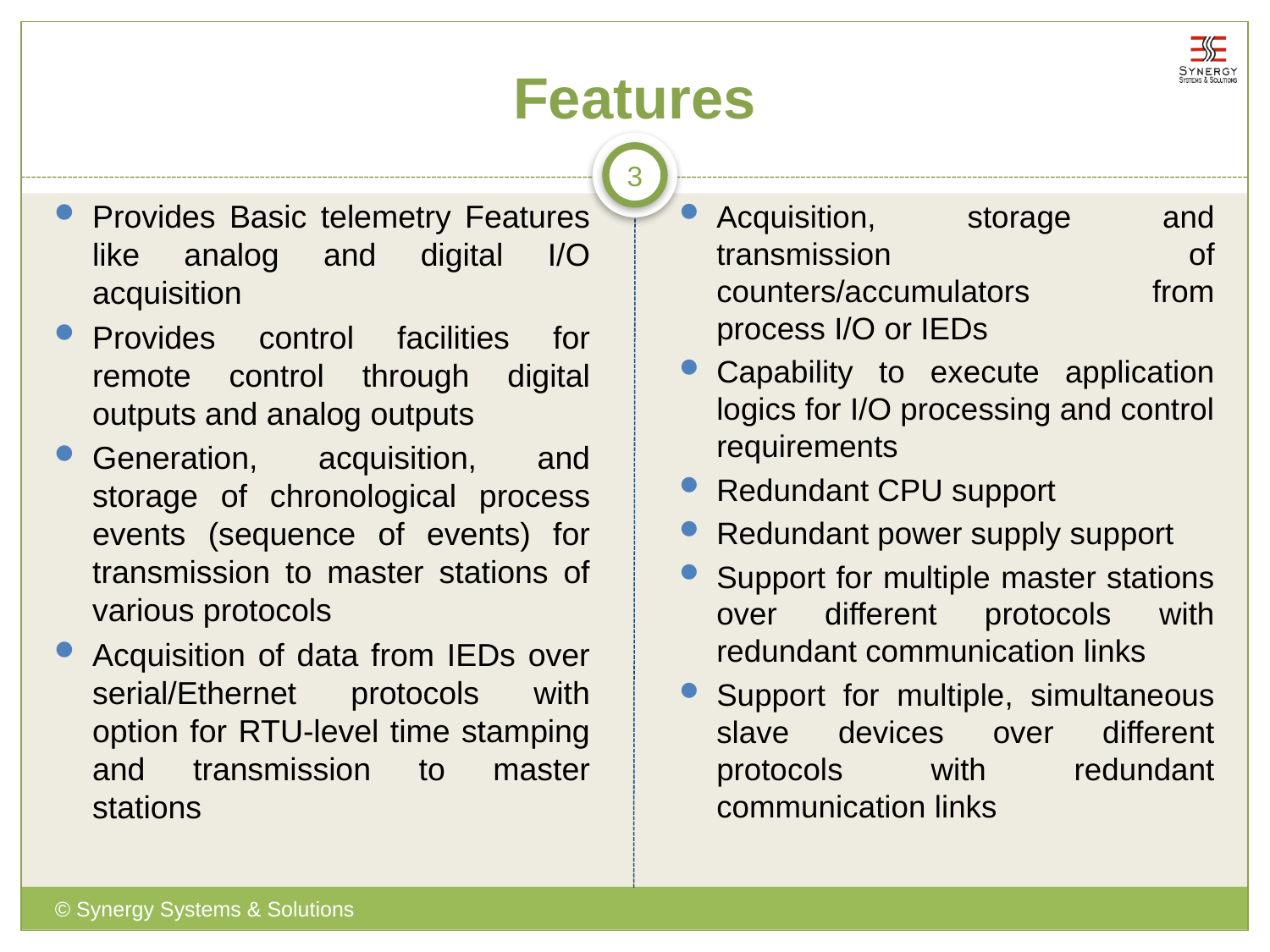

# Features
3
Provides Basic telemetry Features like analog and digital I/O acquisition
Provides control facilities for remote control through digital outputs and analog outputs
Generation, acquisition, and storage of chronological process events (sequence of events) for transmission to master stations of various protocols
Acquisition of data from IEDs over serial/Ethernet protocols with option for RTU-level time stamping and transmission to master stations
Acquisition, storage and transmission of counters/accumulators from process I/O or IEDs
Capability to execute application logics for I/O processing and control requirements
Redundant CPU support
Redundant power supply support
Support for multiple master stations over different protocols with redundant communication links
Support for multiple, simultaneous slave devices over different protocols with redundant communication links

© Synergy Systems & Solutions